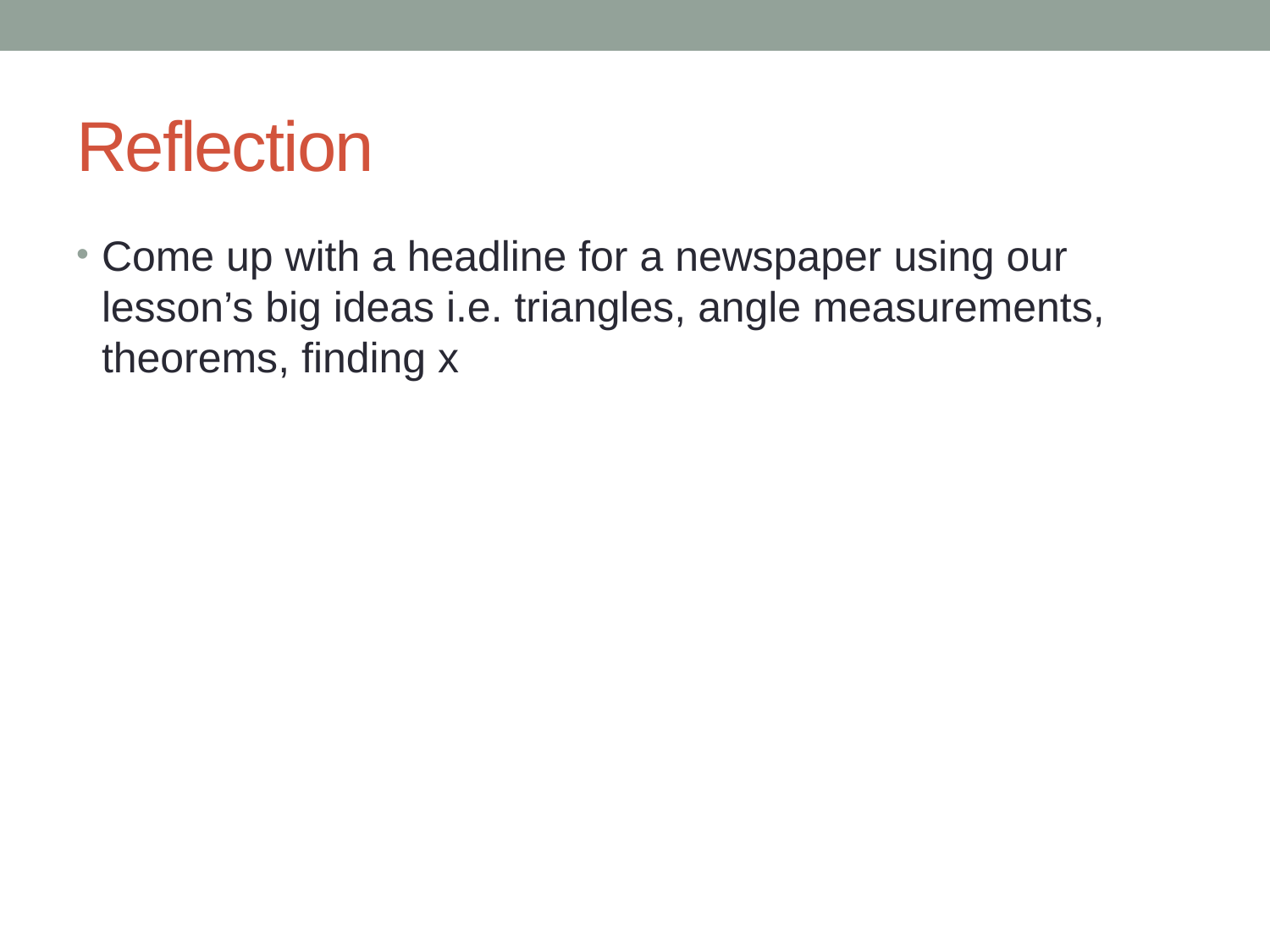

# Reflection
Come up with a headline for a newspaper using our lesson’s big ideas i.e. triangles, angle measurements, theorems, finding x